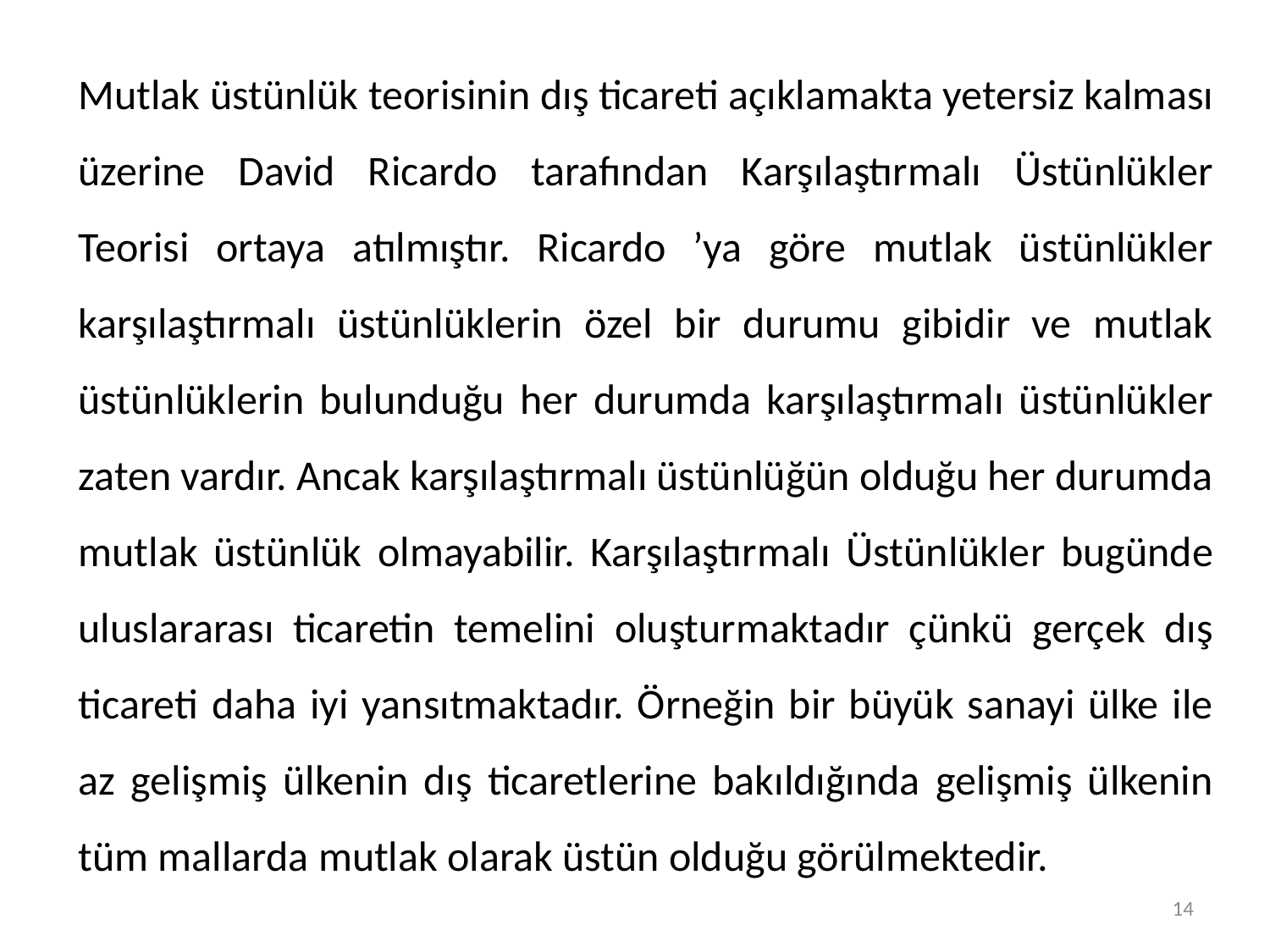

Mutlak üstünlük teorisinin dış ticareti açıklamakta yetersiz kalması üzerine David Ricardo tarafından Karşılaştırmalı Üstünlükler Teorisi ortaya atılmıştır. Ricardo ’ya göre mutlak üstünlükler karşılaştırmalı üstünlüklerin özel bir durumu gibidir ve mutlak üstünlüklerin bulunduğu her durumda karşılaştırmalı üstünlükler zaten vardır. Ancak karşılaştırmalı üstünlüğün olduğu her durumda mutlak üstünlük olmayabilir. Karşılaştırmalı Üstünlükler bugünde uluslararası ticaretin temelini oluşturmaktadır çünkü gerçek dış ticareti daha iyi yansıtmaktadır. Örneğin bir büyük sanayi ülke ile az gelişmiş ülkenin dış ticaretlerine bakıldığında gelişmiş ülkenin tüm mallarda mutlak olarak üstün olduğu görülmektedir.
14